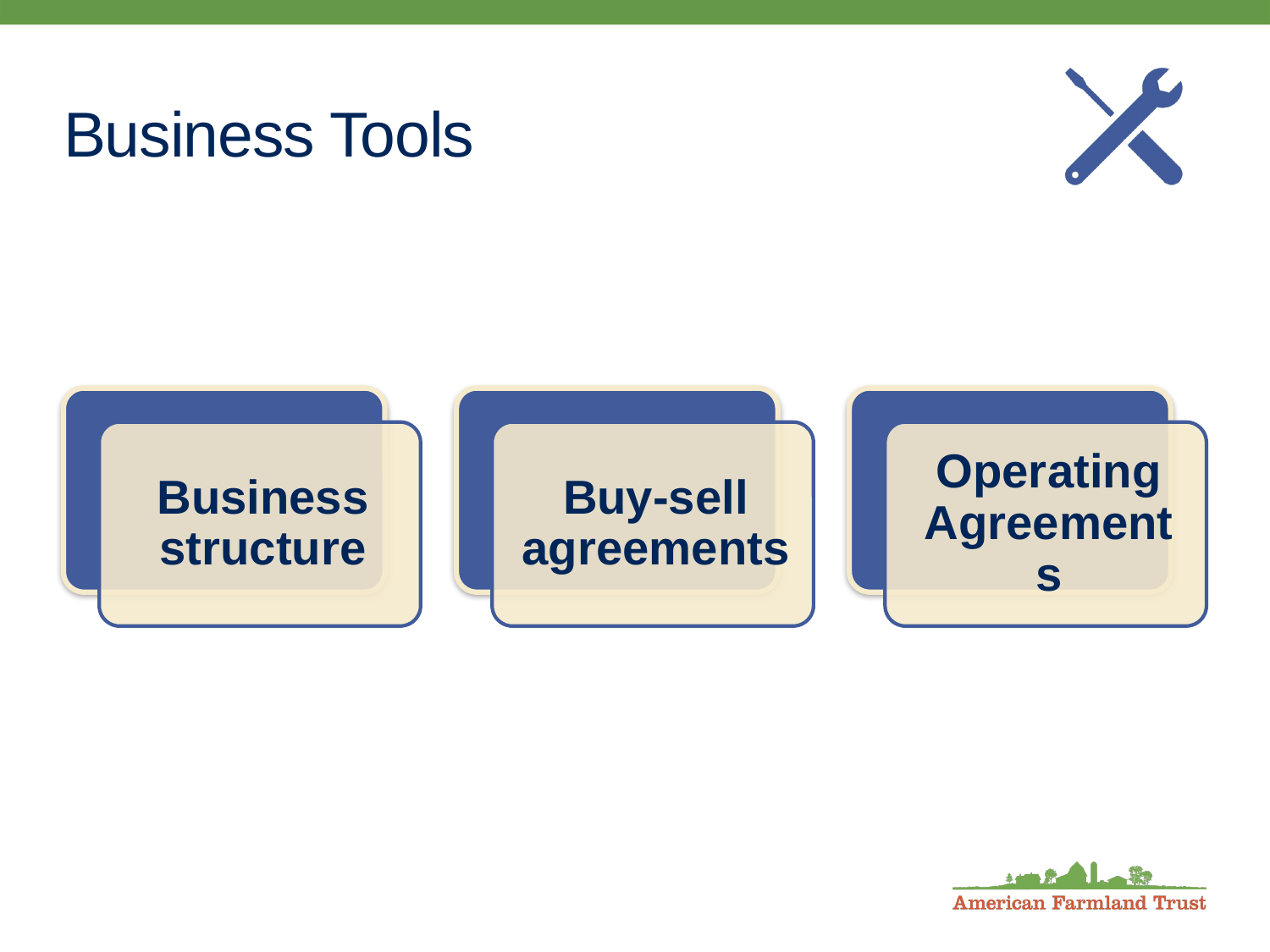

# Business Tools
Business structure
Buy-sell agreements
Operating Agreements